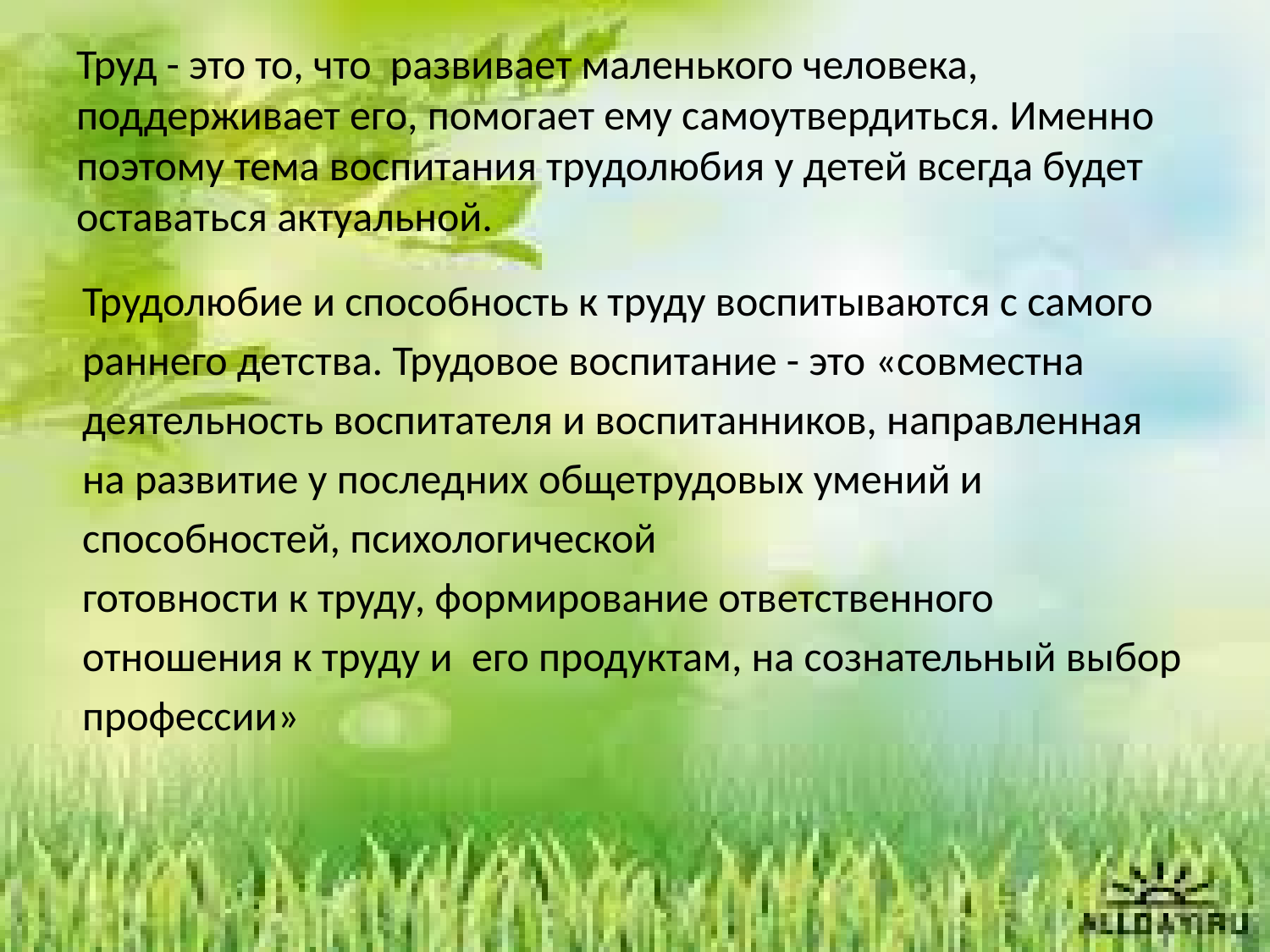

# Труд - это то, что  развивает маленького человека, поддерживает его, помогает ему самоутвердиться. Именно поэтому тема воспитания трудолюбия у детей всегда будет оставаться актуальной.
Трудолюбие и способность к труду воспитываются с самого
раннего детства. Трудовое воспитание - это «совместна
деятельность воспитателя и воспитанников, направленная
на развитие у последних общетрудовых умений и
способностей, психологической
готовности к труду, формирование ответственного
отношения к труду и  его продуктам, на сознательный выбор
профессии»